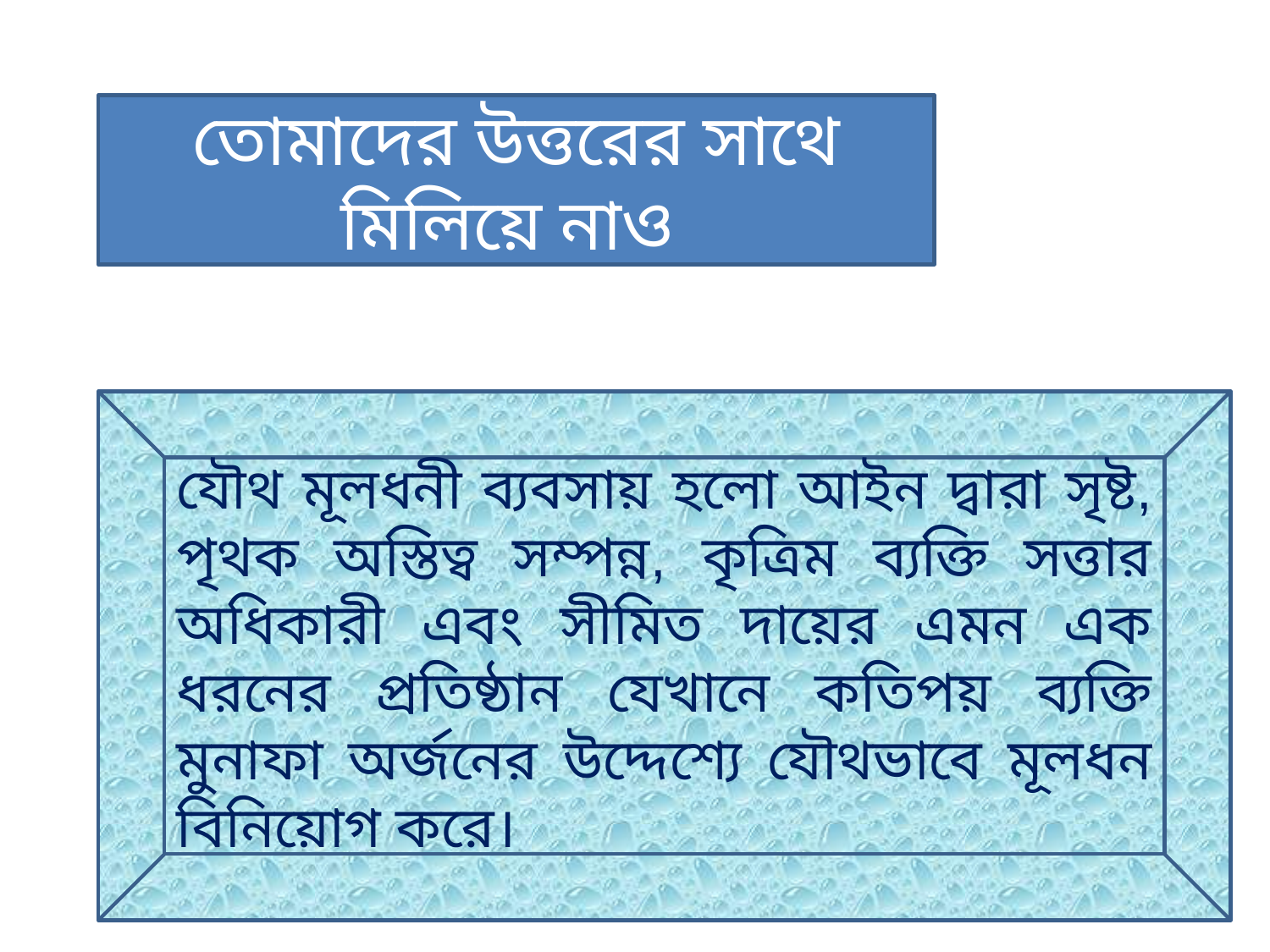

তোমাদের উত্তরের সাথে মিলিয়ে নাও
যৌথ মূলধনী ব্যবসায় হলো আইন দ্বারা সৃষ্ট, পৃথক অস্তিত্ব সম্পন্ন, কৃত্রিম ব্যক্তি সত্তার অধিকারী এবং সীমিত দায়ের এমন এক ধরনের প্রতিষ্ঠান যেখানে কতিপয় ব্যক্তি মুনাফা অর্জনের উদ্দেশ্যে যৌথভাবে মূলধন বিনিয়োগ করে।